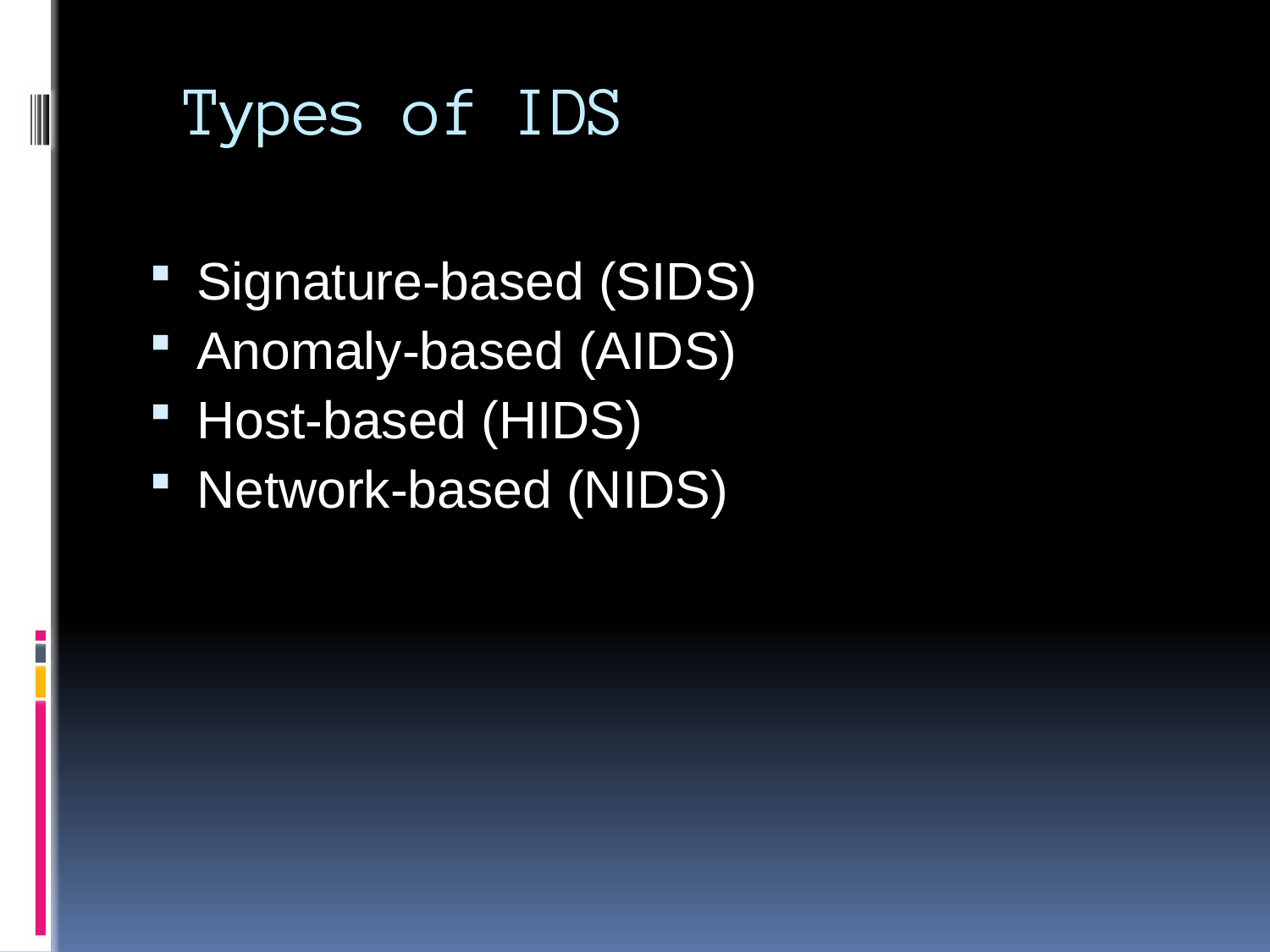

# Types of IDS
Signature-based (SIDS)
Anomaly-based (AIDS)
Host-based (HIDS)
Network-based (NIDS)